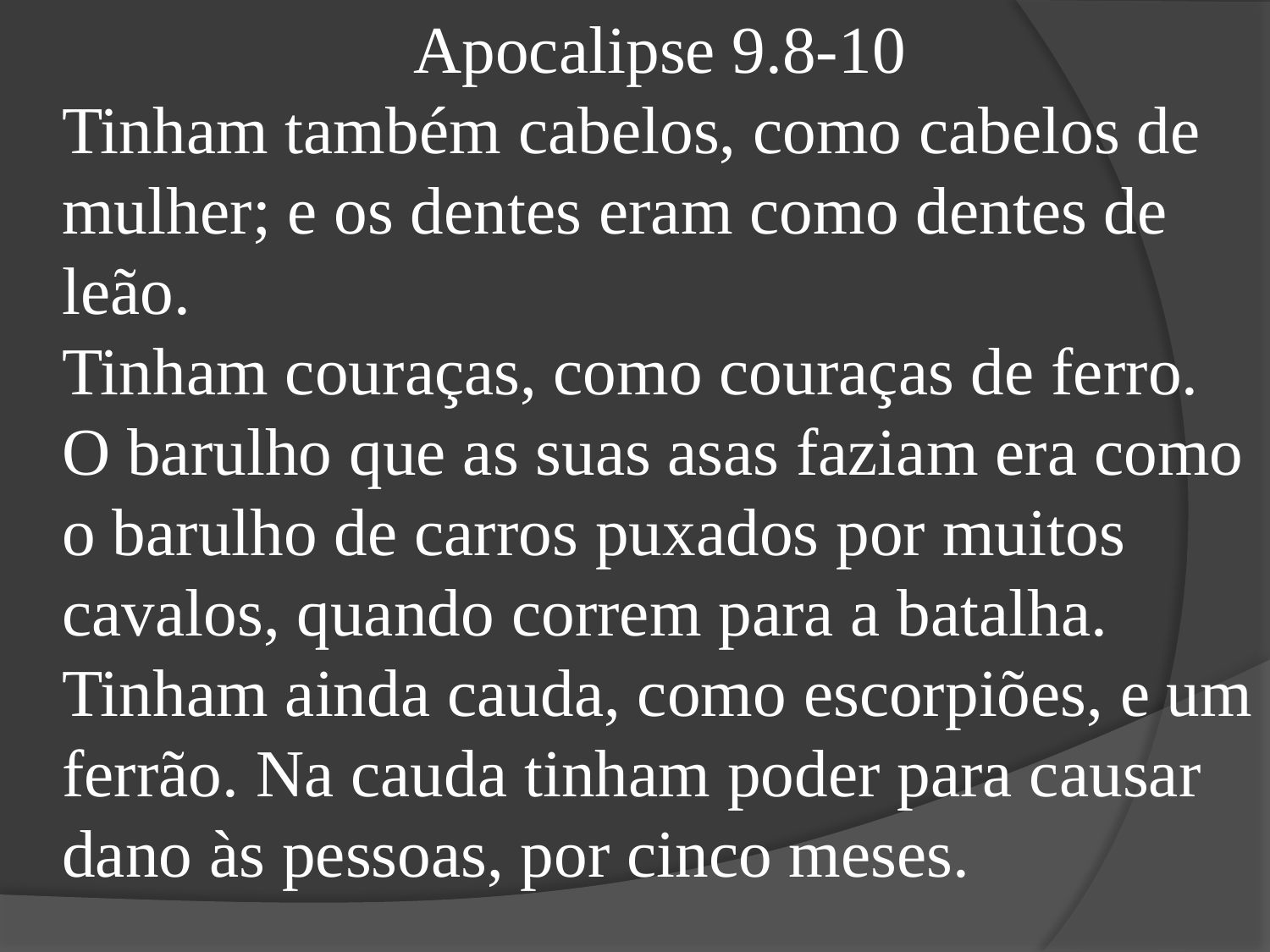

Apocalipse 9.8-10
Tinham também cabelos, como cabelos de mulher; e os dentes eram como dentes de leão.
Tinham couraças, como couraças de ferro. O barulho que as suas asas faziam era como o barulho de carros puxados por muitos cavalos, quando correm para a batalha.
Tinham ainda cauda, como escorpiões, e um ferrão. Na cauda tinham poder para causar dano às pessoas, por cinco meses.